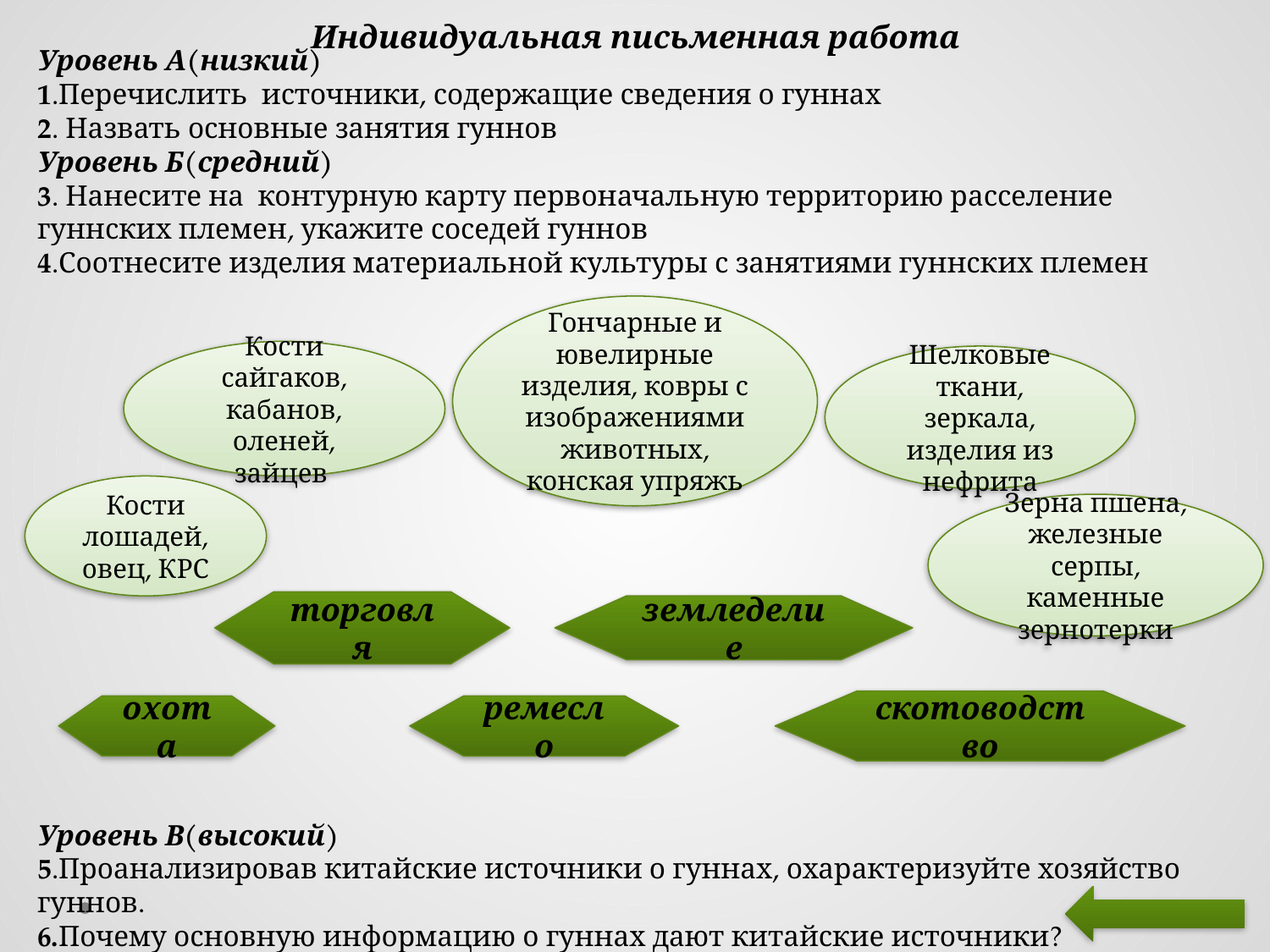

Индивидуальная письменная работа
Уровень А(низкий)
1.Перечислить  источники, содержащие сведения о гуннах
2. Назвать основные занятия гуннов
Уровень Б(средний)
3. Нанесите на  контурную карту первоначальную территорию расселение гуннских племен, укажите соседей гуннов
4.Соотнесите изделия материальной культуры с занятиями гуннских племен

Уровень В(высокий)
5.Проанализировав китайские источники о гуннах, охарактеризуйте хозяйство гуннов.
6.Почему основную информацию о гуннах дают китайские источники?
Гончарные и ювелирные изделия, ковры с изображениями животных, конская упряжь
Кости сайгаков, кабанов, оленей, зайцев
Шелковые ткани, зеркала, изделия из нефрита
Кости лошадей, овец, КРС
Зерна пшена, железные серпы, каменные зернотерки
торговля
земледелие
скотоводство
охота
ремесло